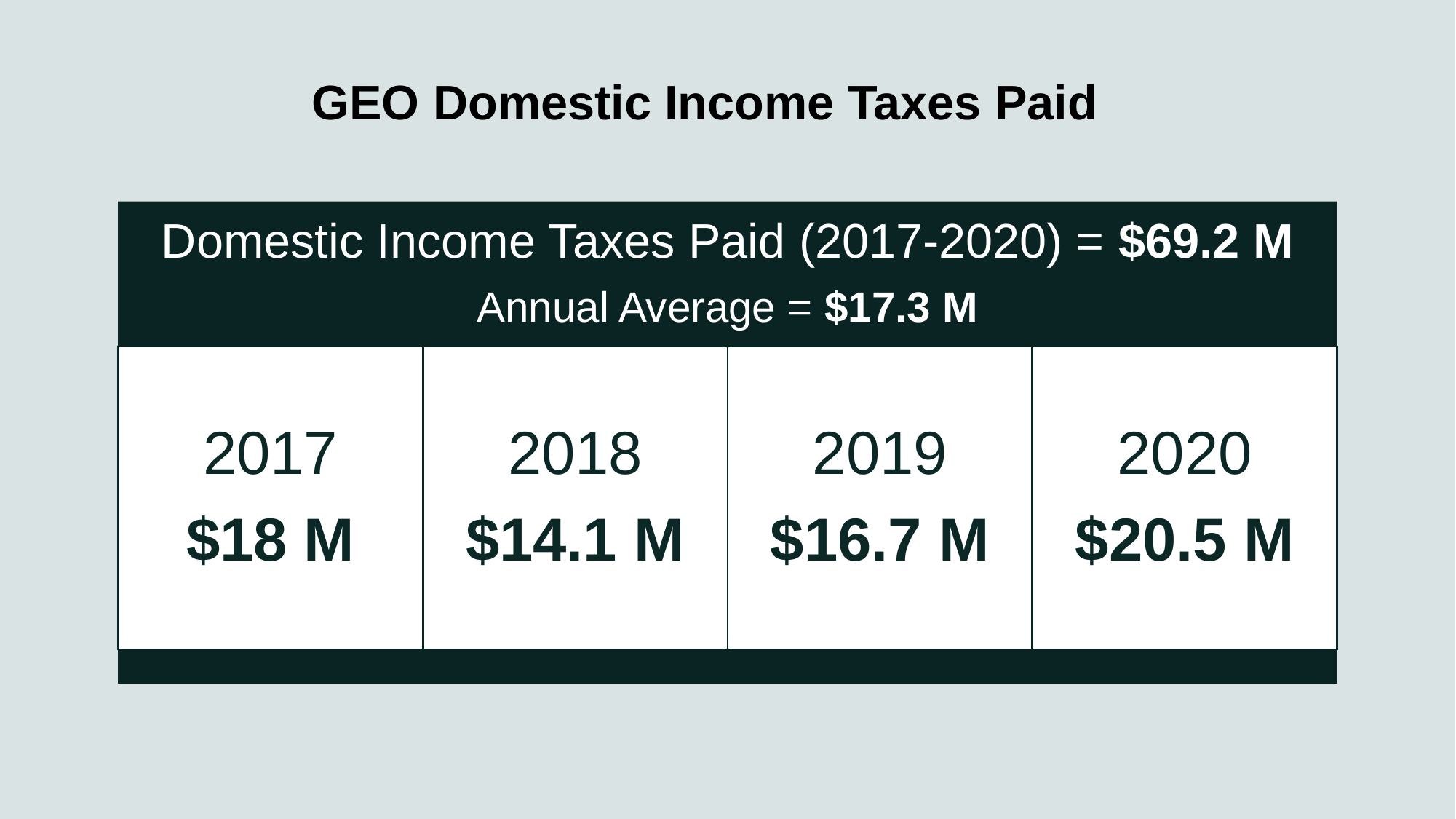

# GEO Domestic Income Taxes Paid
Domestic Income Taxes Paid (2017-2020) = $69.2 M
Annual Average = $17.3 M
2017
$18 M
2018
$14.1 M
2019
$16.7 M
2020
$20.5 M